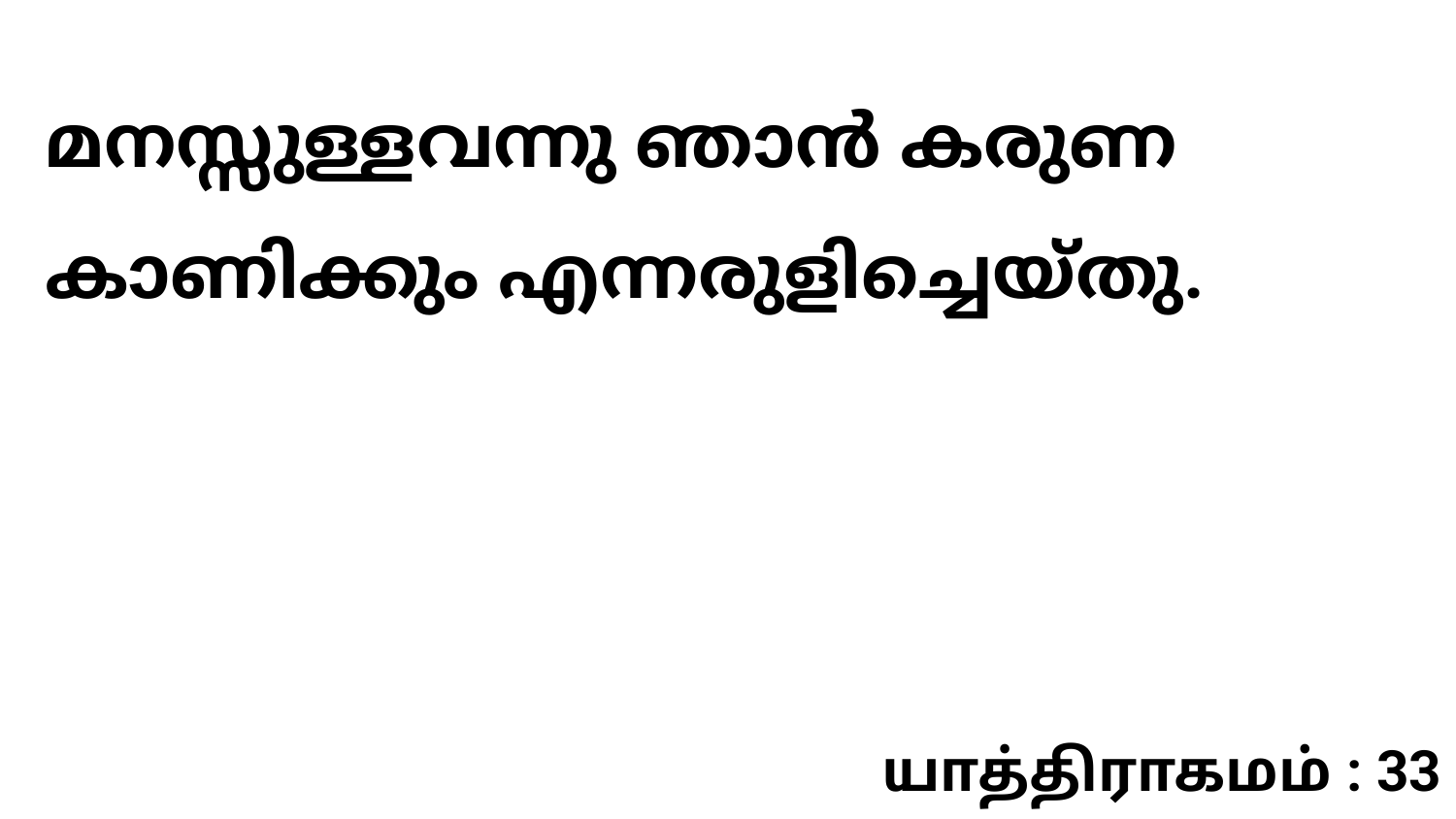

മനസ്സുള്ളവന്നു ഞാൻ കരുണ കാണിക്കും എന്നരുളിച്ചെയ്തു.
யாத்திராகமம் : 33